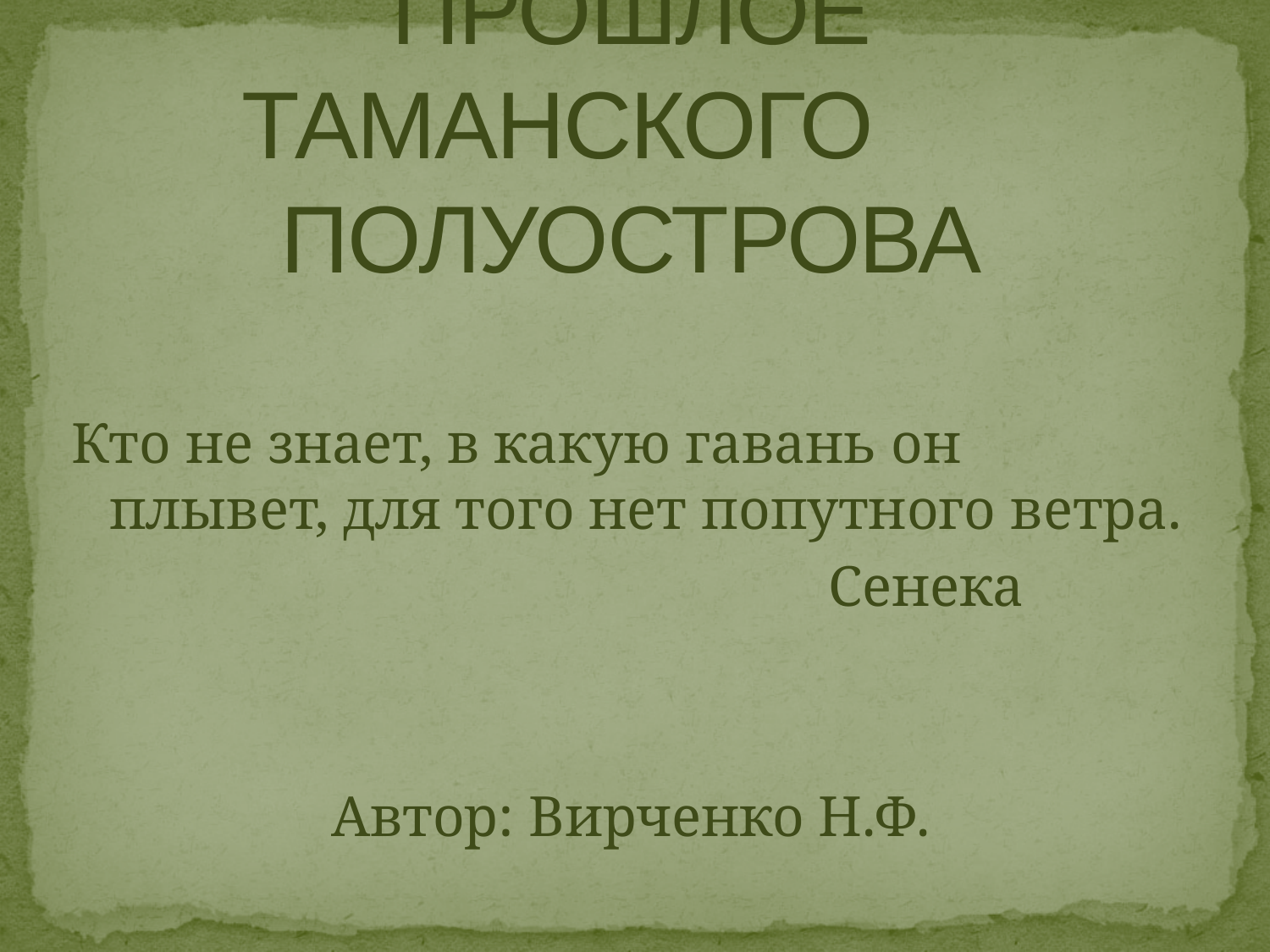

# ПРОШЛОЕ ТАМАНСКОГО       ПОЛУОСТРОВА

Кто не знает, в какую гавань он плывет, для того нет попутного ветра.
                                         Сенека

Автор: Вирченко Н.Ф.